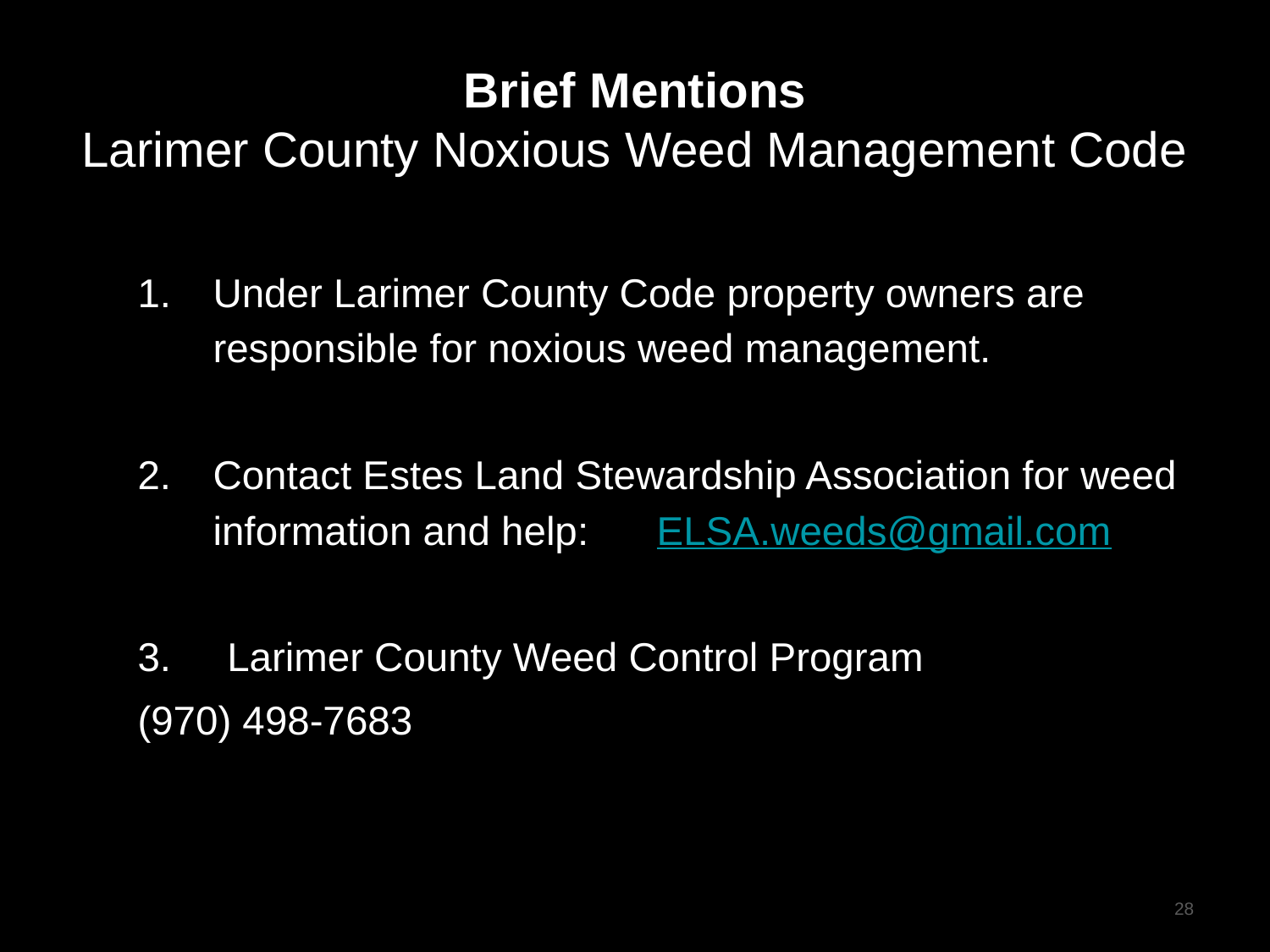

# Brief Mentions
Larimer County Noxious Weed Management Code
Under Larimer County Code property owners are responsible for noxious weed management.

Contact Estes Land Stewardship Association for weed information and help:      ELSA.weeds@gmail.com

3.     Larimer County Weed Control Program
		(970) 498-7683
28